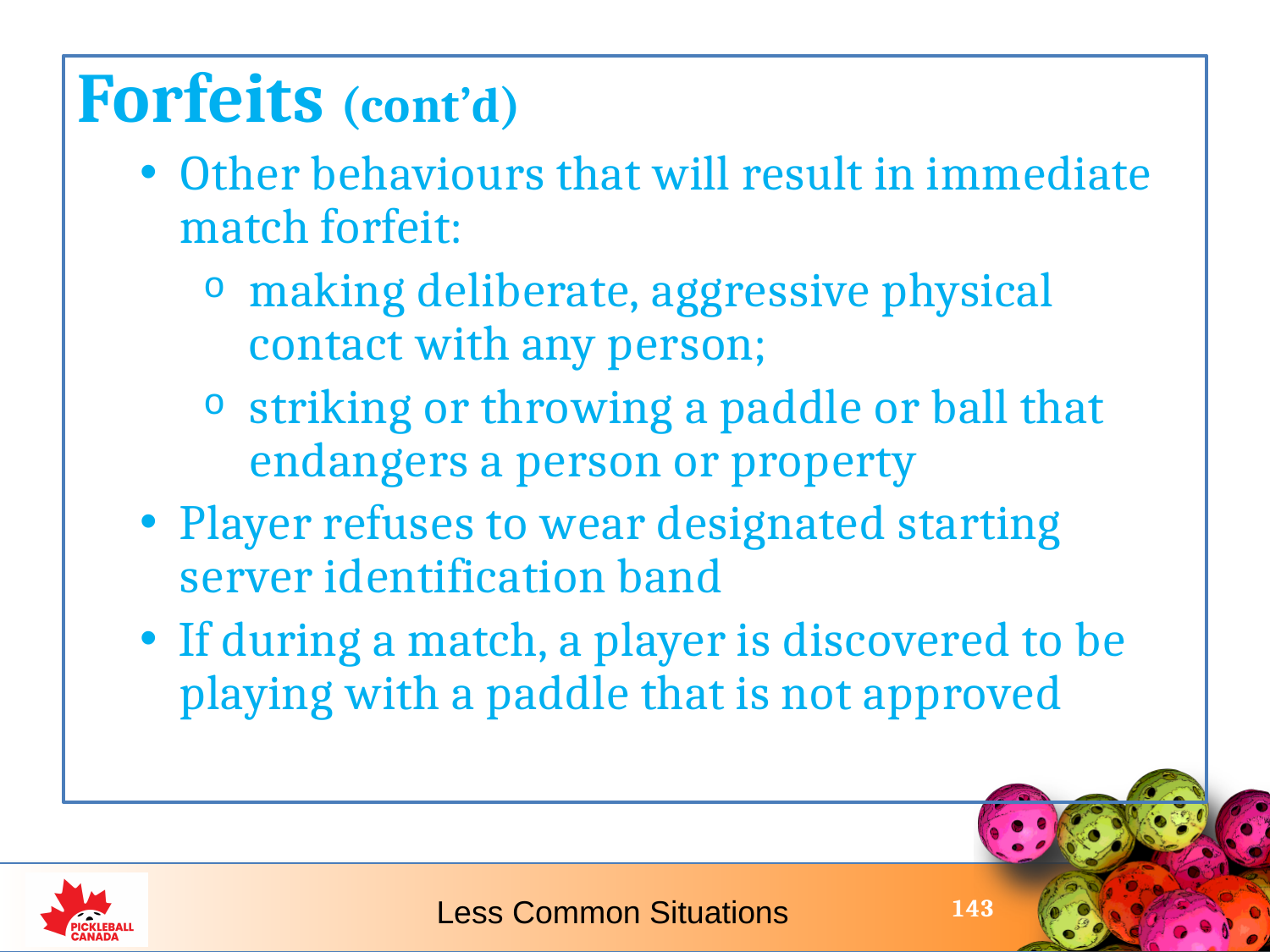

Forfeits (cont’d)
Other behaviours that will result in immediate match forfeit:
making deliberate, aggressive physical contact with any person;
striking or throwing a paddle or ball that endangers a person or property
Player refuses to wear designated starting server identification band
If during a match, a player is discovered to be playing with a paddle that is not approved